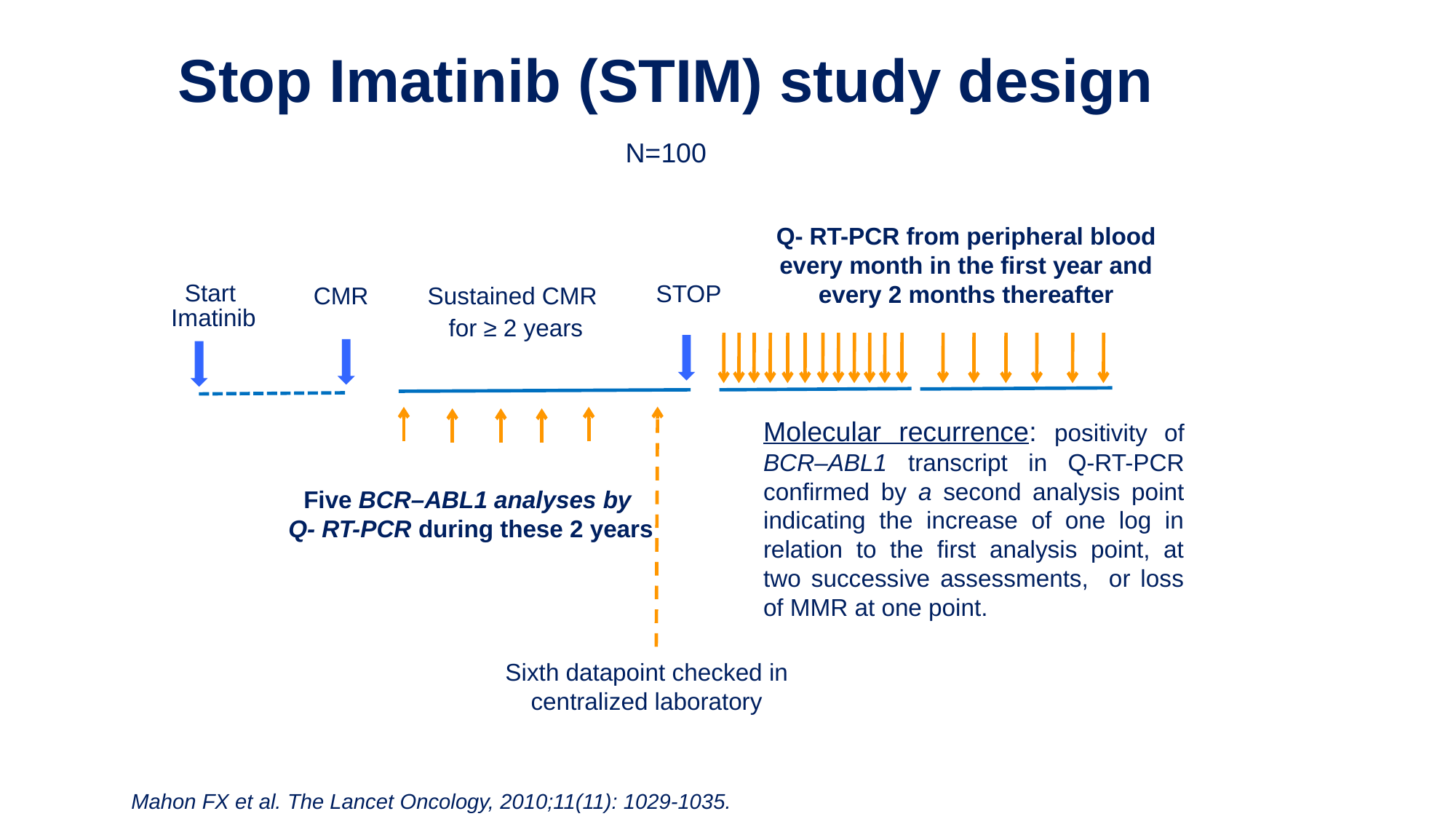

Stop Imatinib (STIM) study design
N=100
Q- RT-PCR from peripheral blood every month in the first year and every 2 months thereafter
STOP
Start  Imatinib
CMR
Sustained CMR
for ≥ 2 years

Molecular recurrence: positivity of BCR–ABL1 transcript in Q-RT-PCR confirmed by a second analysis point indicating the increase of one log in relation to the first analysis point, at two successive assessments,  or loss of MMR at one point.

Five BCR–ABL1 analyses by
Q- RT-PCR during these 2 years

Sixth datapoint checked in centralized laboratory
Mahon FX et al. The Lancet Oncology, 2010;11(11): 1029-1035.